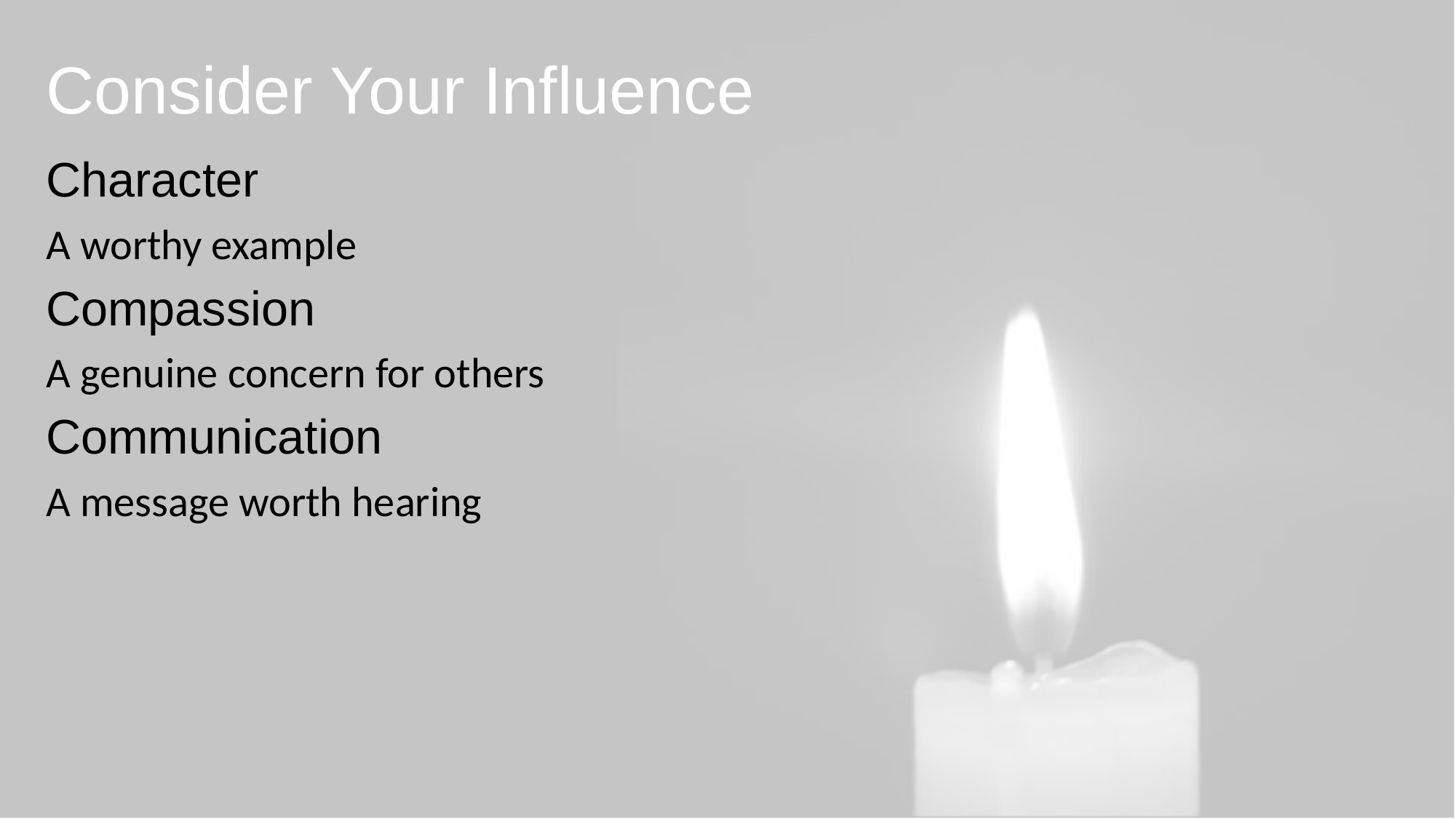

# Consider Your Influence
Character
A worthy example
Compassion
A genuine concern for others
Communication
A message worth hearing